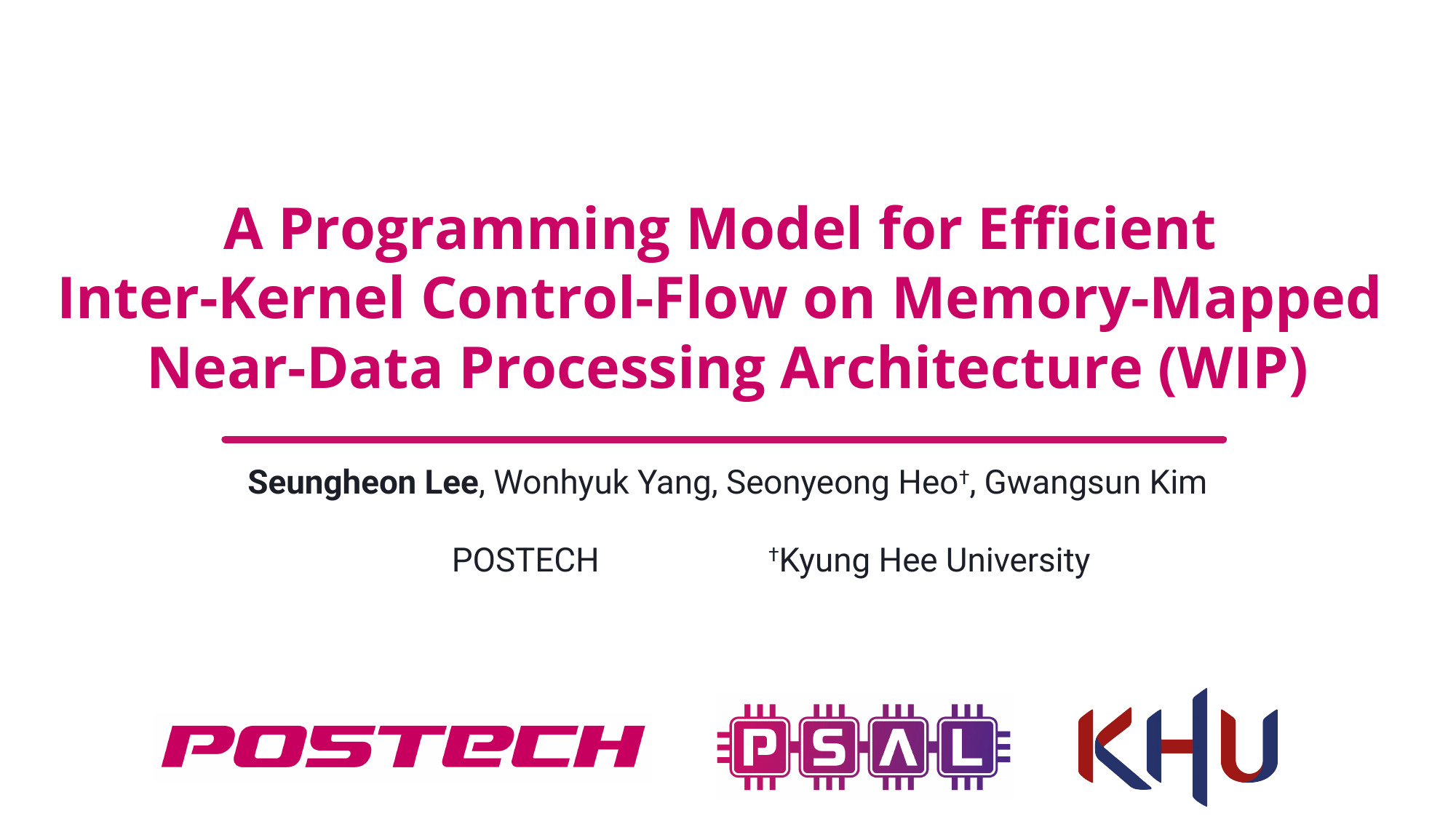

# A Programming Model for Efficient Inter-Kernel Control-Flow on Memory-Mapped Near-Data Processing Architecture (WIP)
Seungheon Lee, Wonhyuk Yang, Seonyeong Heo†, Gwangsun Kim
| POSTECH | †Kyung Hee University |
| --- | --- |